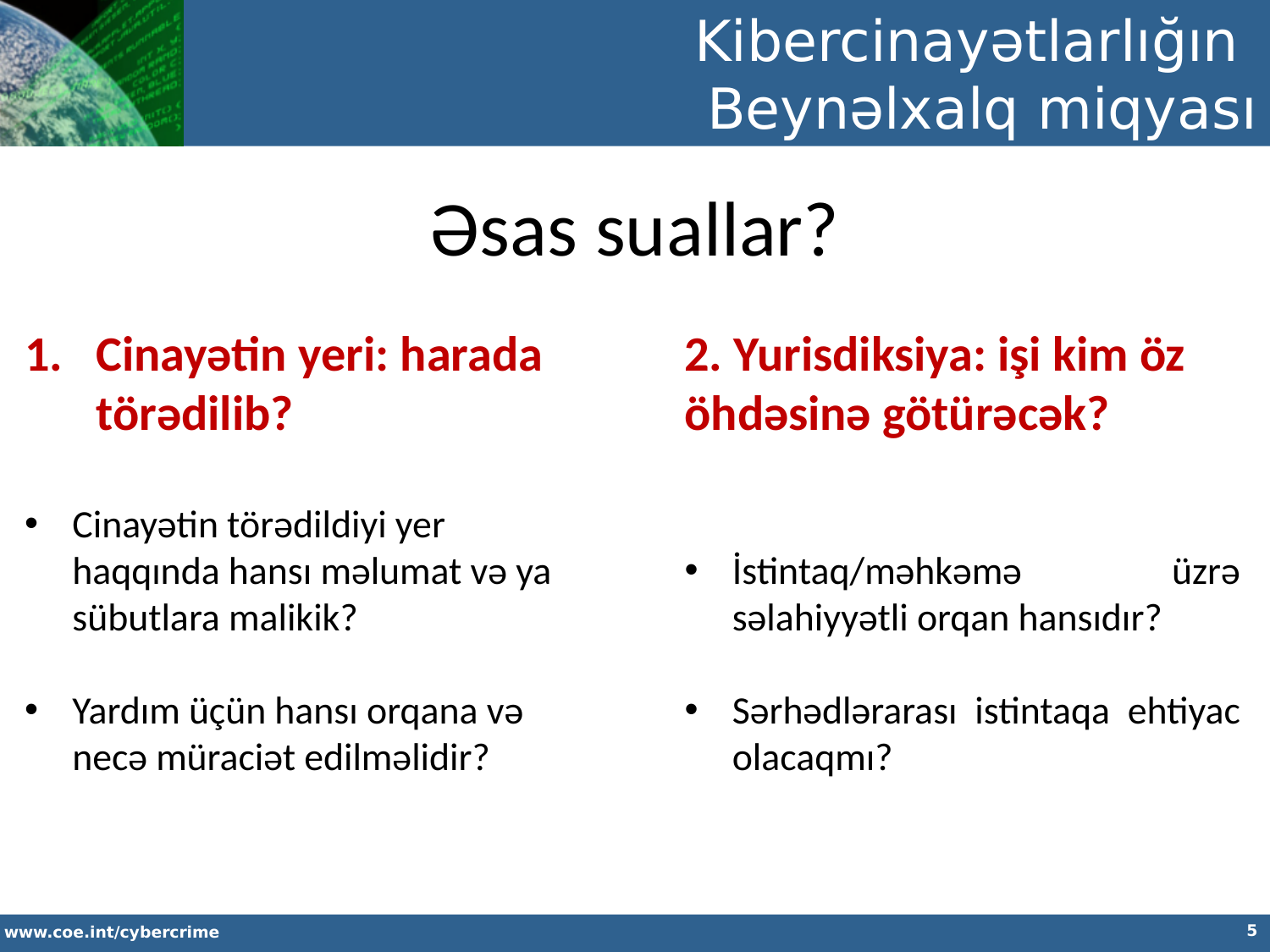

Kibercinayətlarlığın
Beynəlxalq miqyası
Əsas suallar?
Cinayətin yeri: harada törədilib?

Cinayətin törədildiyi yer haqqında hansı məlumat və ya sübutlara malikik?

Yardım üçün hansı orqana və necə müraciət edilməlidir?
2. Yurisdiksiya: işi kim öz öhdəsinə götürəcək?

İstintaq/məhkəmə üzrə səlahiyyətli orqan hansıdır?

Sərhədlərarası istintaqa ehtiyac olacaqmı?
5